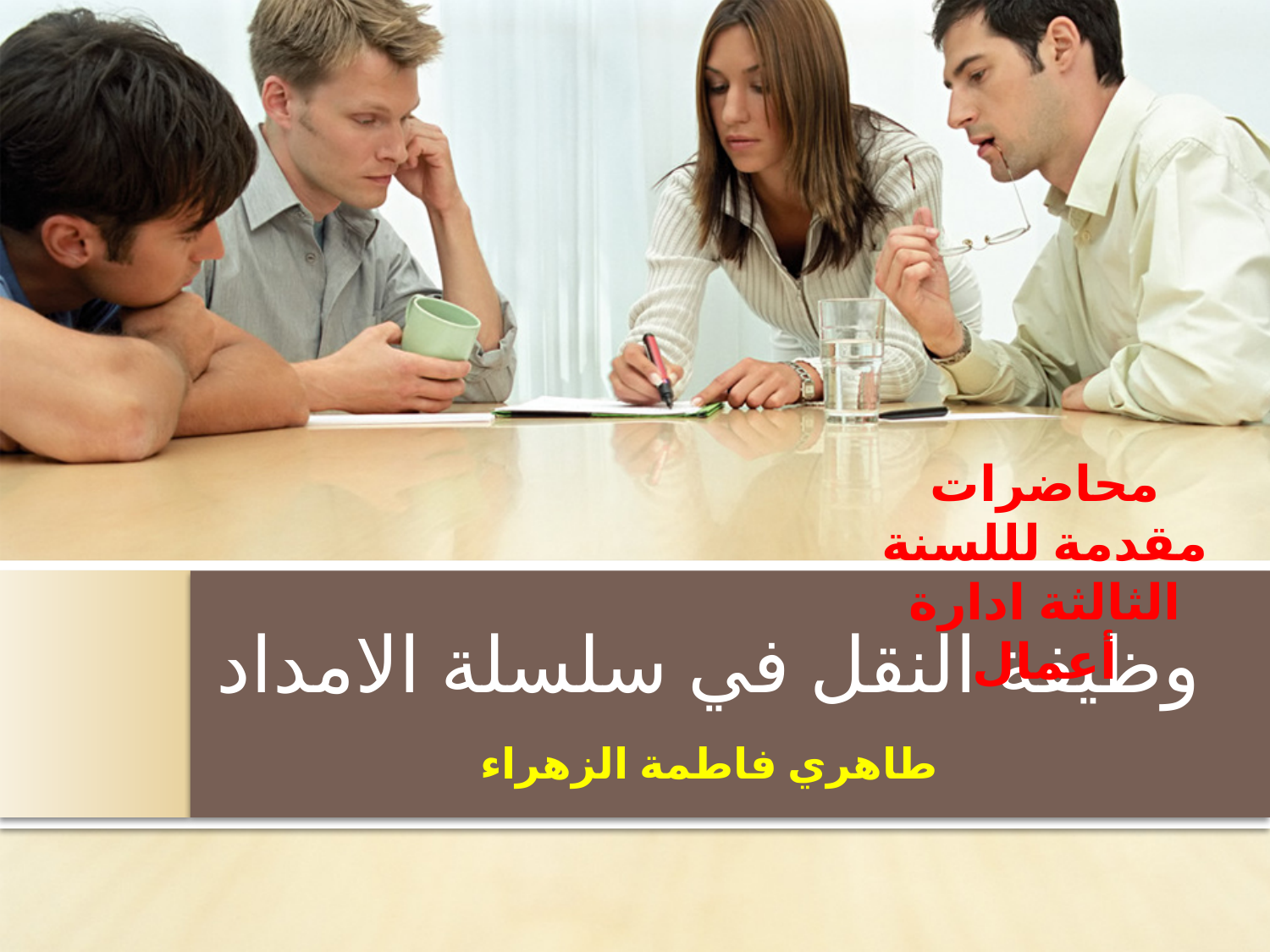

محاضرات مقدمة لللسنة الثالثة ادارة أعمال
# وظيفة النقل في سلسلة الامداد
طاهري فاطمة الزهراء